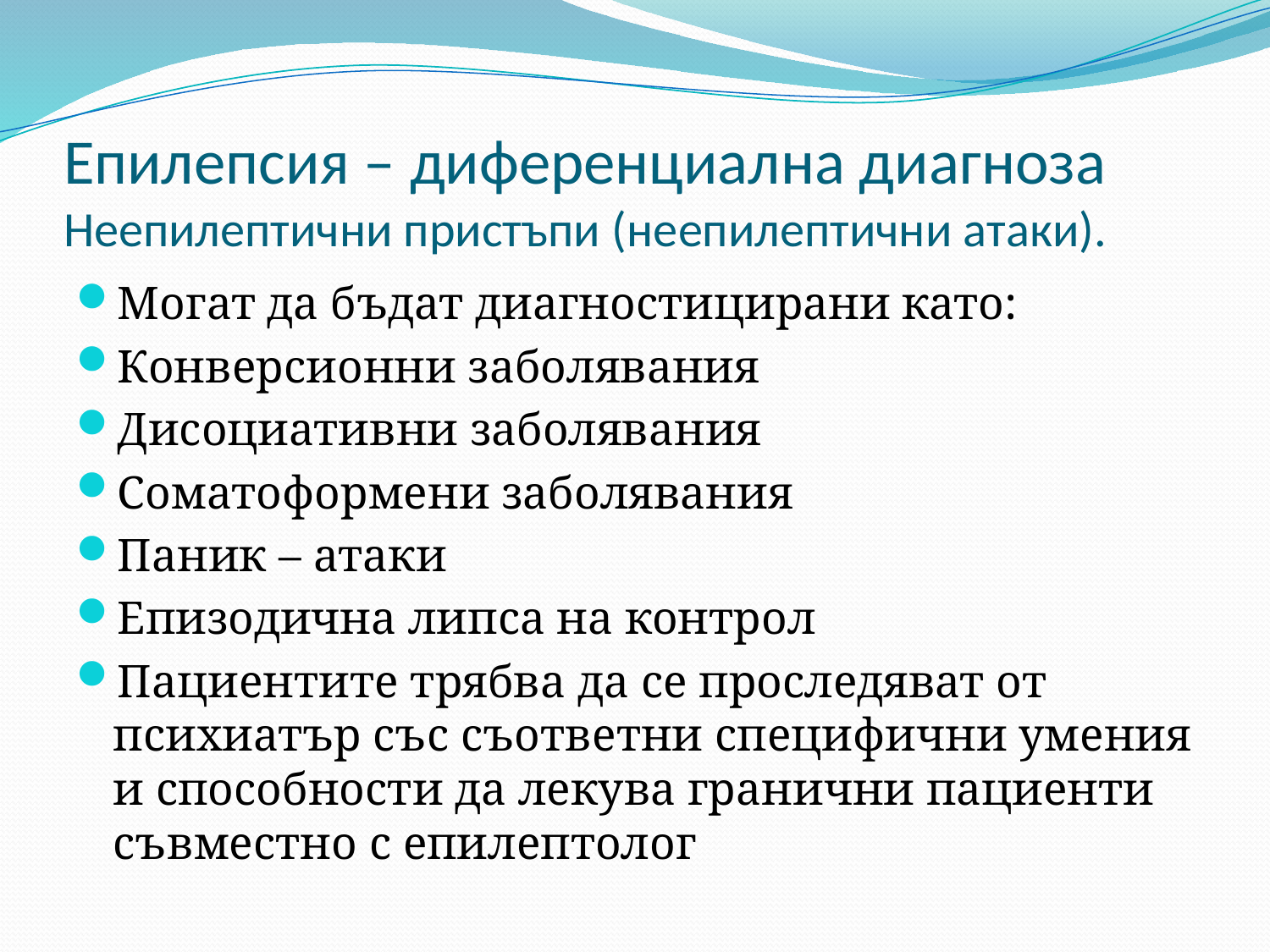

# Епилепсия – диференциална диагноза Неепилептични пристъпи (неепилептични атаки).
Могат да бъдат диагностицирани като:
Конверсионни заболявания
Дисоциативни заболявания
Соматоформени заболявания
Паник – атаки
Епизодична липса на контрол
Пациентите трябва да се проследяват от психиатър със съответни специфични умения и способности да лекува гранични пациенти съвместно с епилептолог